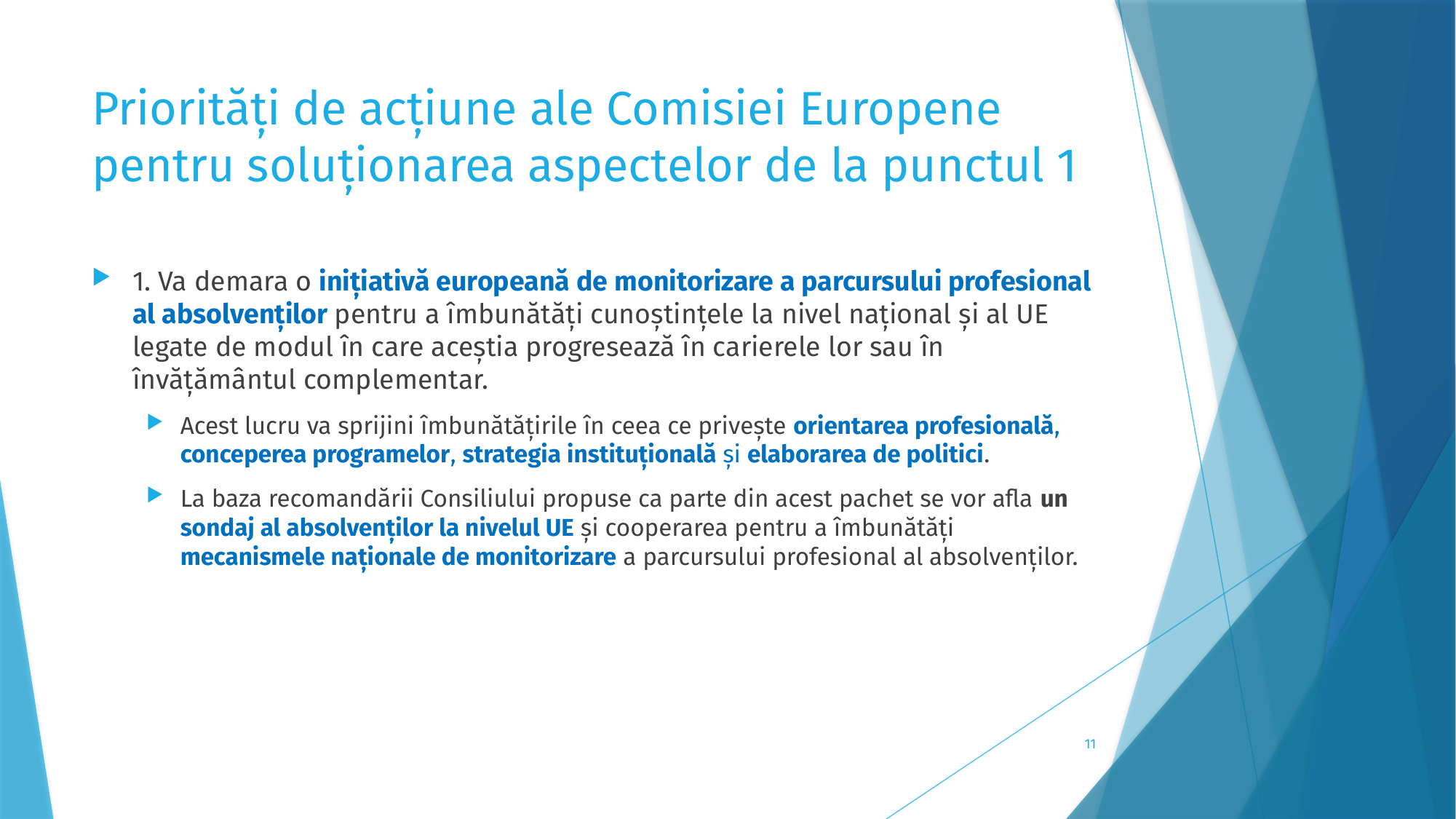

# Priorități de acțiune ale Comisiei Europene pentru soluționarea aspectelor de la punctul 1
1. Va demara o inițiativă europeană de monitorizare a parcursului profesional al absolvenților pentru a îmbunătăți cunoștințele la nivel național și al UE legate de modul în care aceștia progresează în carierele lor sau în învățământul complementar.
Acest lucru va sprijini îmbunătățirile în ceea ce privește orientarea profesională, conceperea programelor, strategia instituțională și elaborarea de politici.
La baza recomandării Consiliului propuse ca parte din acest pachet se vor afla un sondaj al absolvenților la nivelul UE și cooperarea pentru a îmbunătăți mecanismele naționale de monitorizare a parcursului profesional al absolvenților.

11